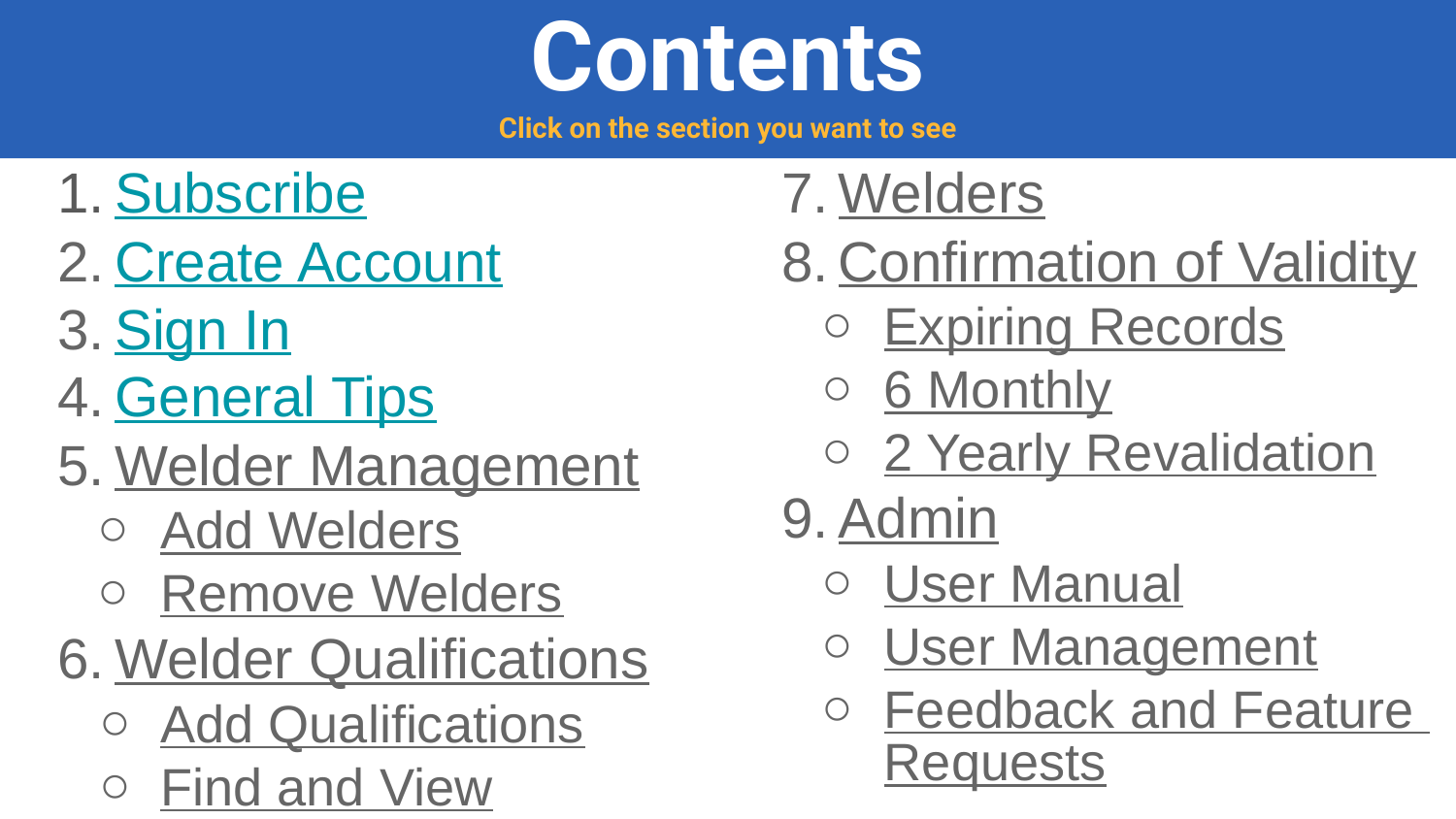

# Contents
Click on the section you want to see
Subscribe
Create Account
Sign In
General Tips
Welder Management
Add Welders
Remove Welders
Welder Qualifications
Add Qualifications
Find and View
Welders
Confirmation of Validity
Expiring Records
6 Monthly
2 Yearly Revalidation
Admin
User Manual
User Management
Feedback and Feature Requests